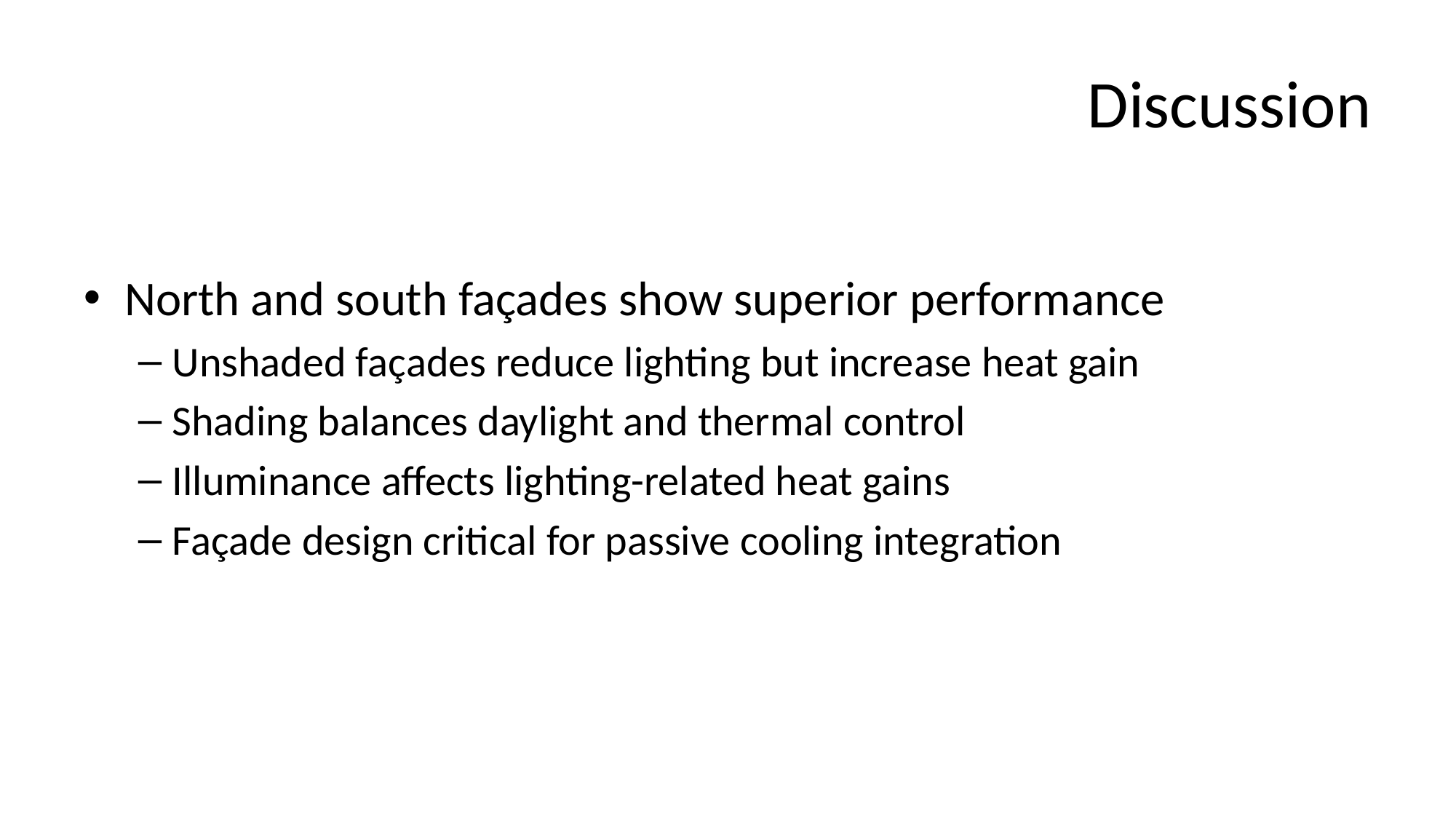

# Discussion
North and south façades show superior performance
Unshaded façades reduce lighting but increase heat gain
Shading balances daylight and thermal control
Illuminance affects lighting-related heat gains
Façade design critical for passive cooling integration